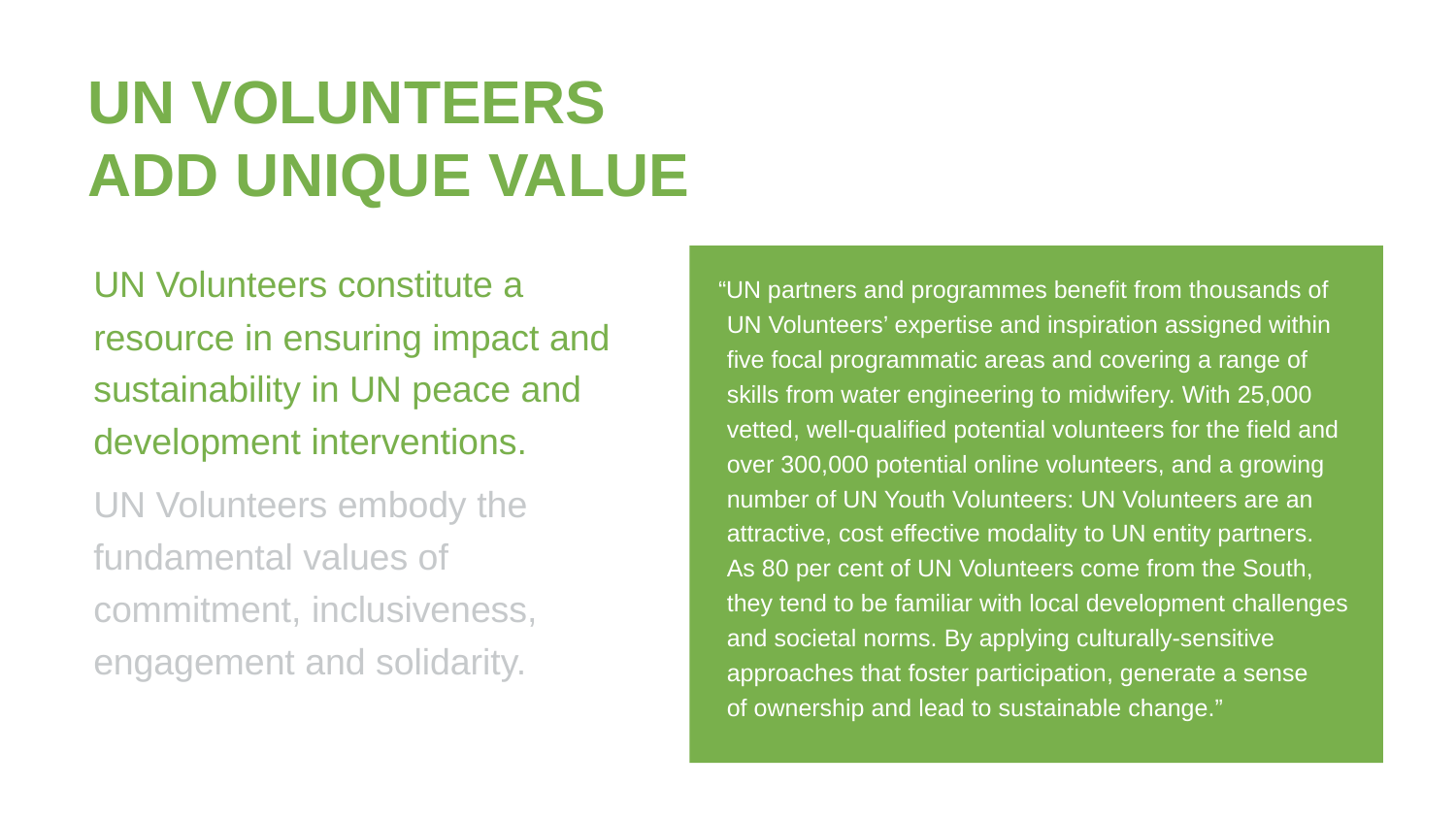

UN VOLUNTEERS
ADD UNIQUE VALUE
UN Volunteers constitute a resource in ensuring impact and sustainability in UN peace and development interventions.
UN Volunteers embody the fundamental values of commitment, inclusiveness, engagement and solidarity.

“UN partners and programmes benefit from thousands of UN Volunteers’ expertise and inspiration assigned within five focal programmatic areas and covering a range of skills from water engineering to midwifery. With 25,000 vetted, well-qualified potential volunteers for the field and over 300,000 potential online volunteers, and a growing number of UN Youth Volunteers: UN Volunteers are an attractive, cost effective modality to UN entity partners.
As 80 per cent of UN Volunteers come from the South, they tend to be familiar with local development challenges and societal norms. By applying culturally-sensitive approaches that foster participation, generate a sense
of ownership and lead to sustainable change.”